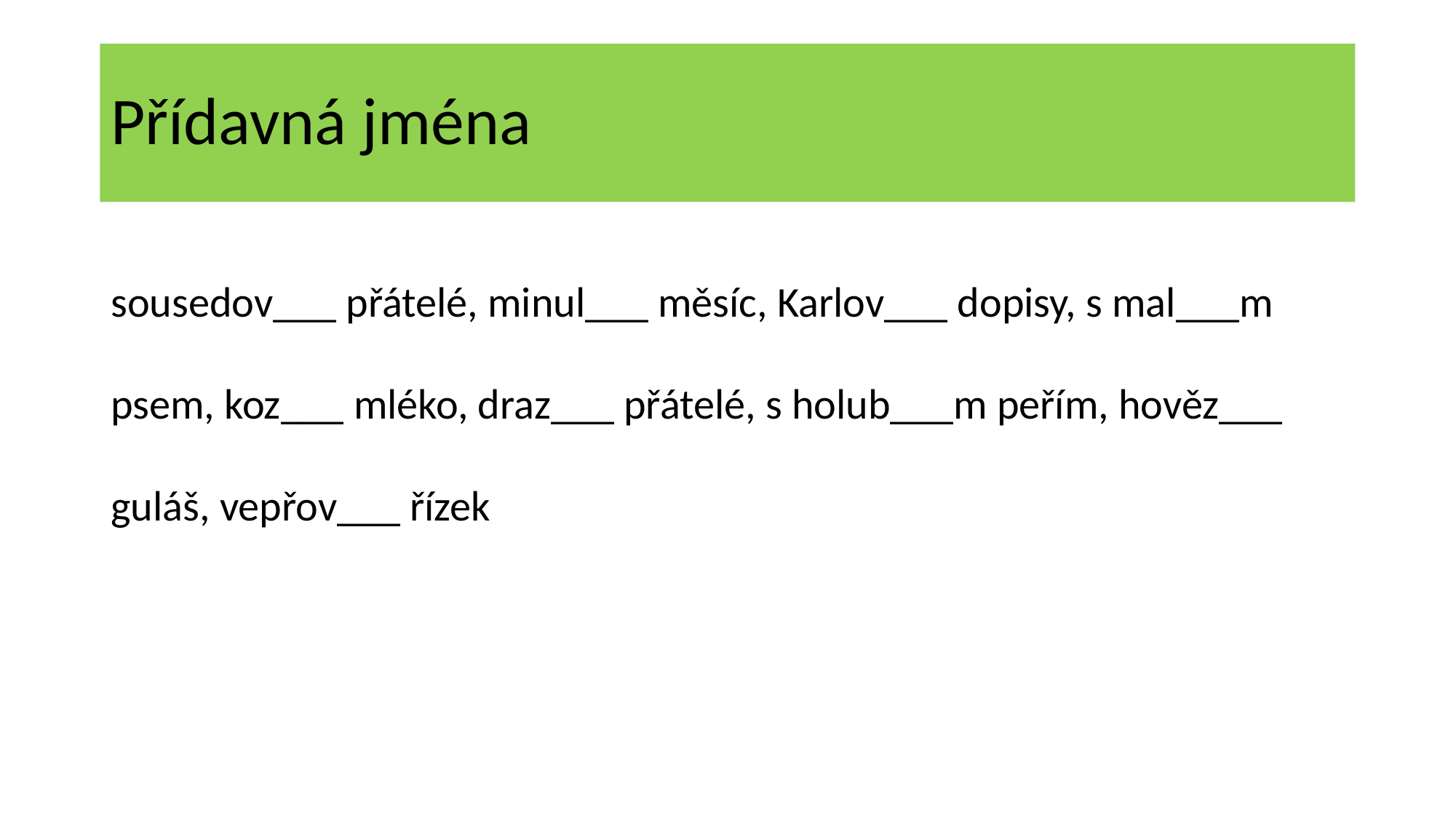

# Přídavná jména
sousedov___ přátelé, minul___ měsíc, Karlov___ dopisy, s mal___m psem, koz___ mléko, draz___ přátelé, s holub___m peřím, hověz___ guláš, vepřov___ řízek